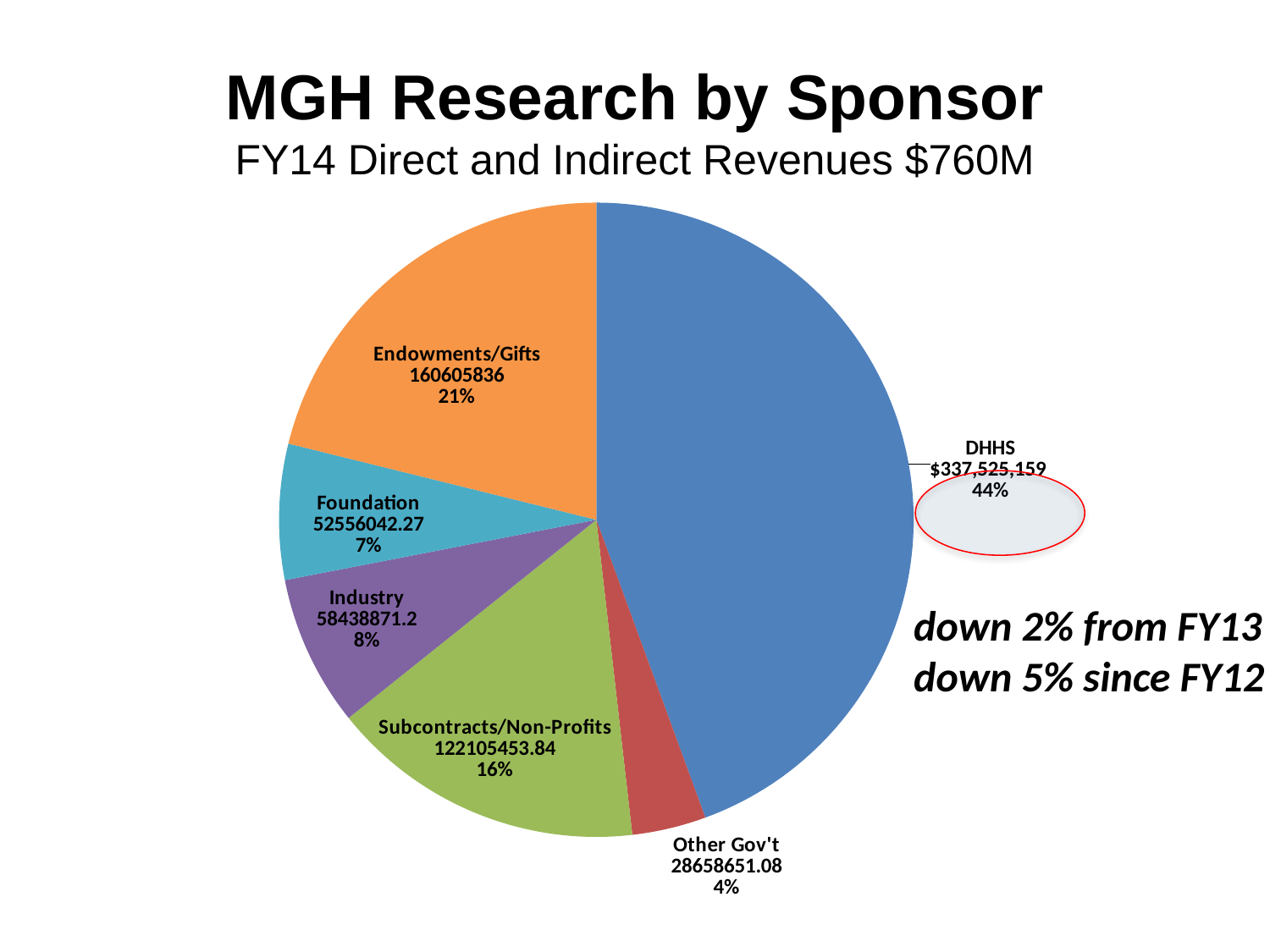

MGH Research by Sponsor
 FY14 Direct and Indirect Revenues $760M

### Chart

| Category |  |
|---|---|
| DHHS | 337525158.81 |
| Other Gov't | 28658651.08 |
| Subcontracts/Non-Profits | 122105453.84 |
| Industry | 58438871.2 |
| Foundation | 52556042.27 |
| Endowments/Gifts | 160605836.0 |

### Chart

| Category |
|---|
down 2% from FY13
down 5% since FY12